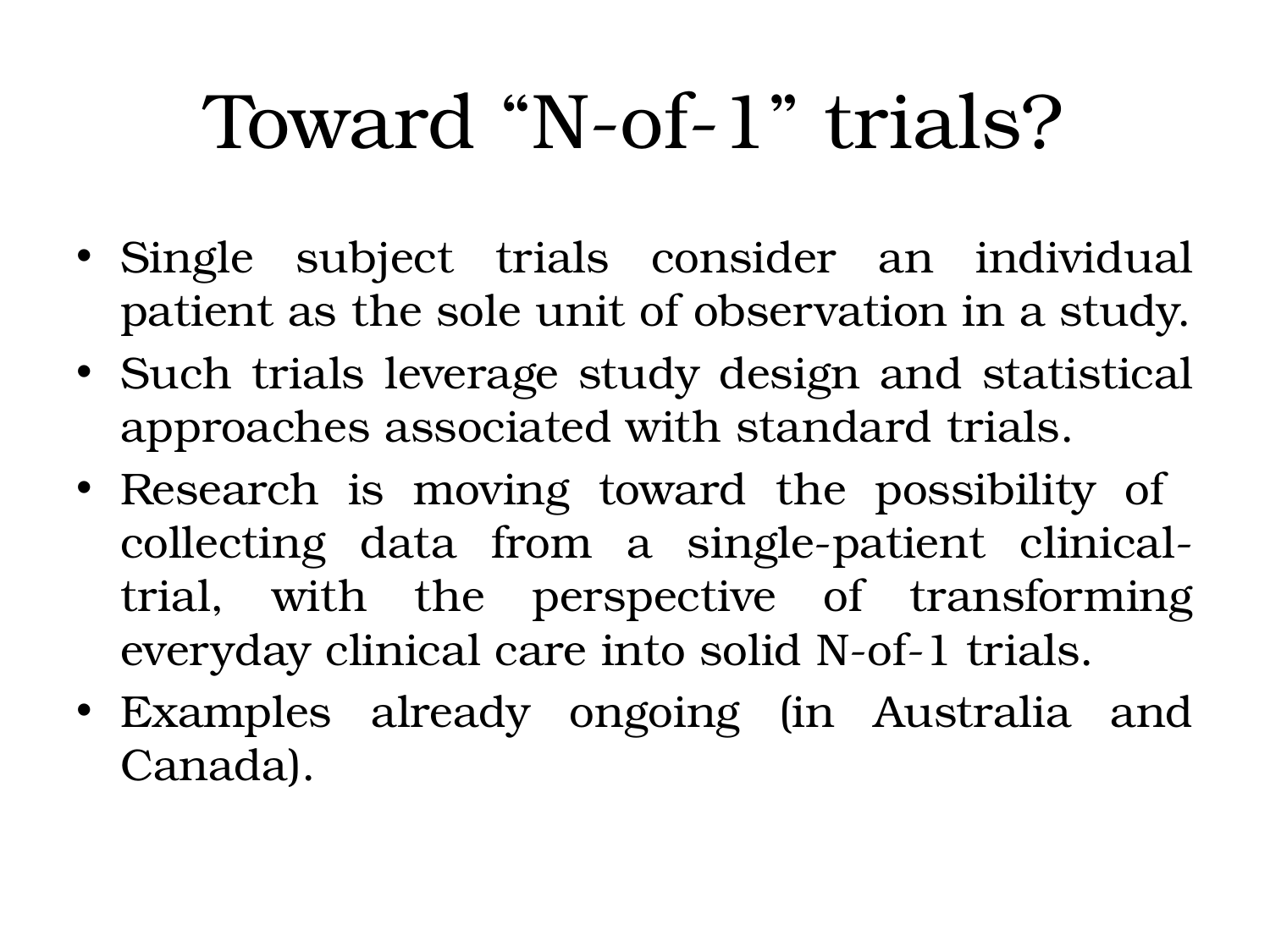

# Toward “N-of-1” trials?
Single subject trials consider an individual patient as the sole unit of observation in a study.
Such trials leverage study design and statistical approaches associated with standard trials.
Research is moving toward the possibility of  collecting data from a single-patient clinical-trial, with the perspective of transforming everyday clinical care into solid N-of-1 trials.
Examples already ongoing (in Australia and Canada).